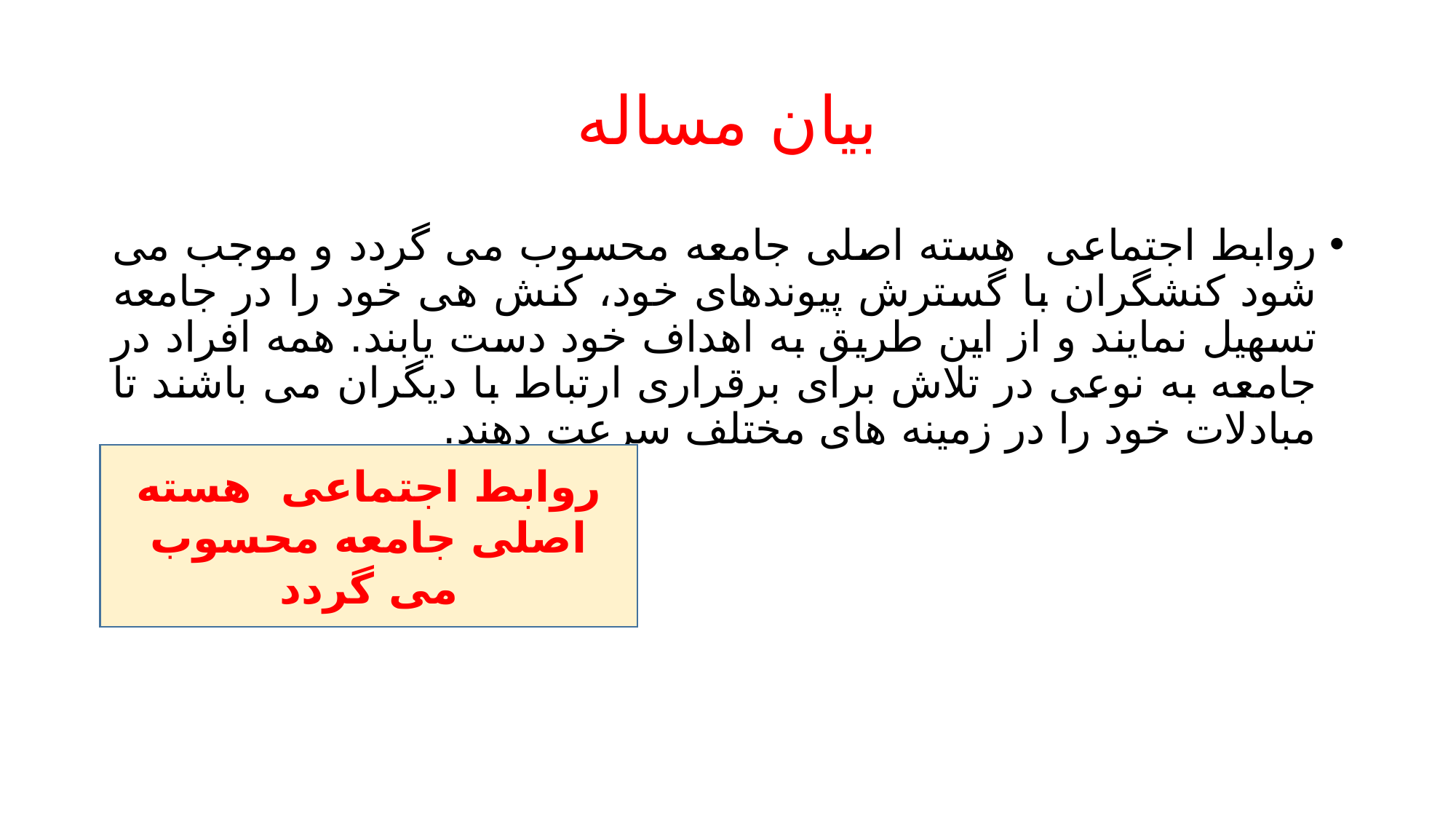

# بیان مساله
روابط اجتماعی  هسته اصلی جامعه محسوب می گردد و موجب می شود کنشگران با گسترش پیوندهای خود، کنش هی خود را در جامعه تسهیل نمایند و از این طریق به اهداف خود دست یابند. همه افراد در جامعه به نوعی در تلاش برای برقراری ارتباط با دیگران می باشند تا مبادلات خود را در زمینه های مختلف سرعت دهند.
روابط اجتماعی  هسته اصلی جامعه محسوب می گردد